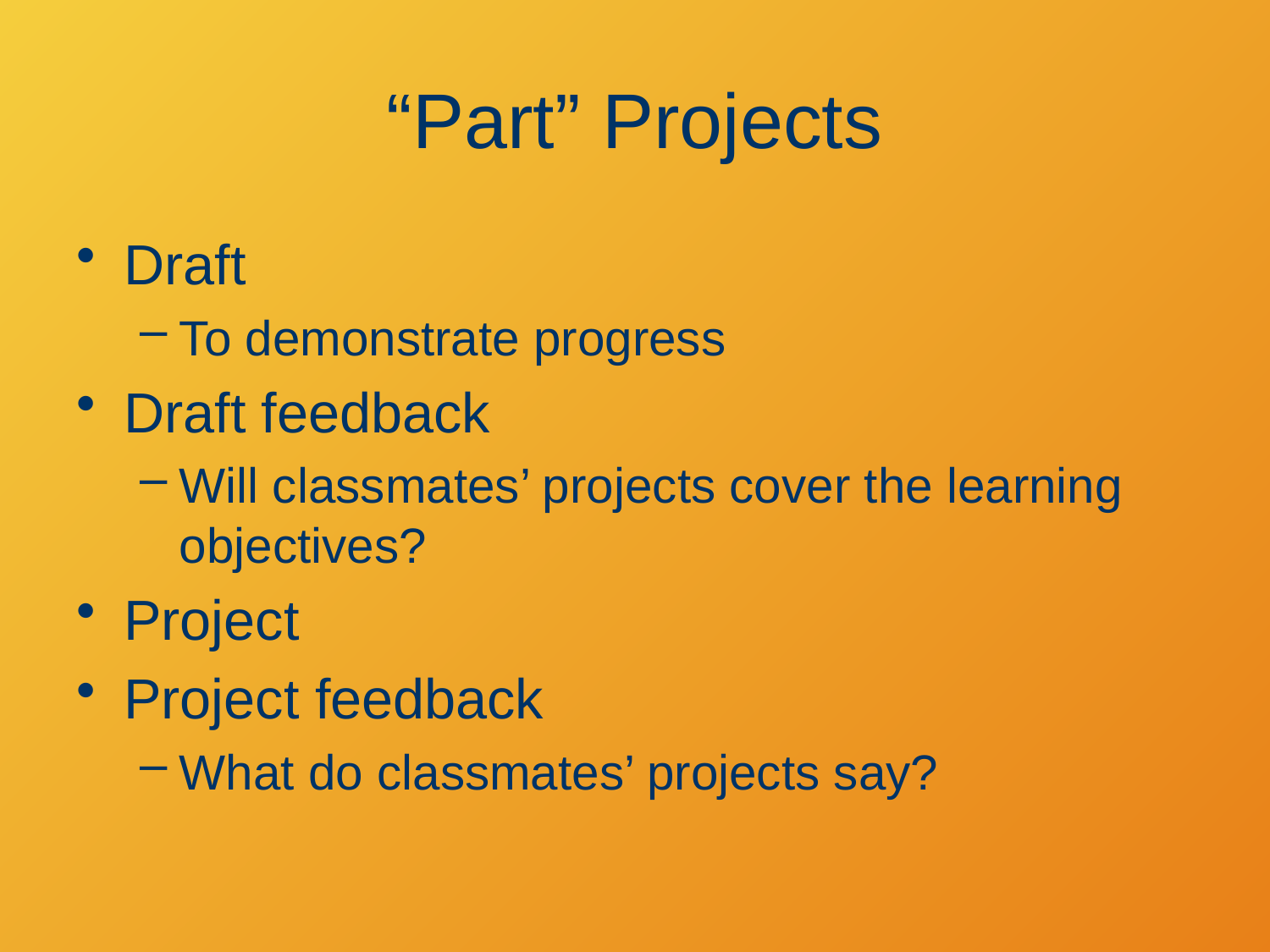

# “Part” Projects
Draft
To demonstrate progress
Draft feedback
Will classmates’ projects cover the learning objectives?
Project
Project feedback
What do classmates’ projects say?